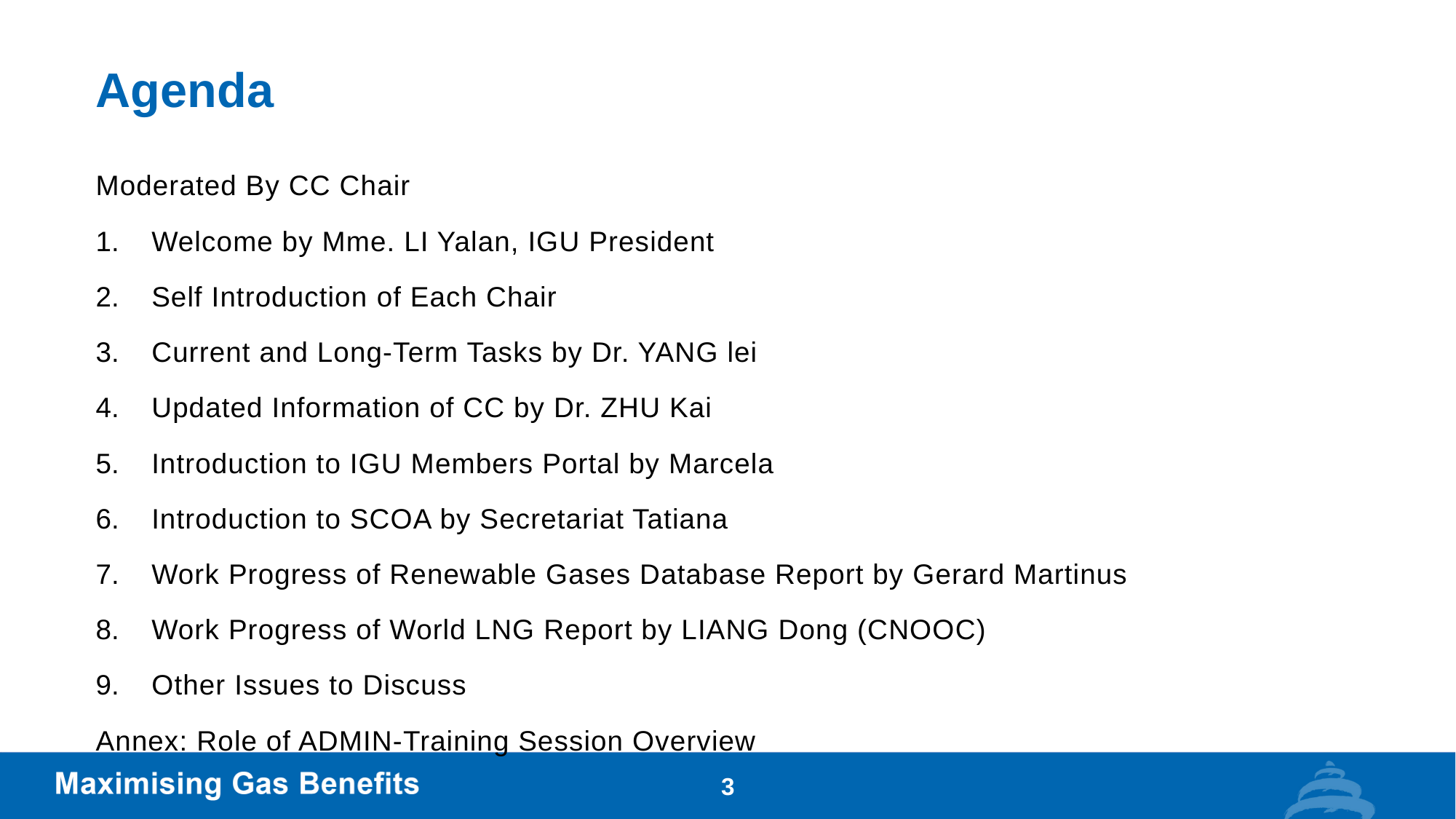

# Agenda
Moderated By CC Chair
Welcome by Mme. LI Yalan, IGU President
Self Introduction of Each Chair
Current and Long-Term Tasks by Dr. YANG lei
Updated Information of CC by Dr. ZHU Kai
Introduction to IGU Members Portal by Marcela
Introduction to SCOA by Secretariat Tatiana
Work Progress of Renewable Gases Database Report by Gerard Martinus
Work Progress of World LNG Report by LIANG Dong (CNOOC)
Other Issues to Discuss
Annex: Role of ADMIN-Training Session Overview

3